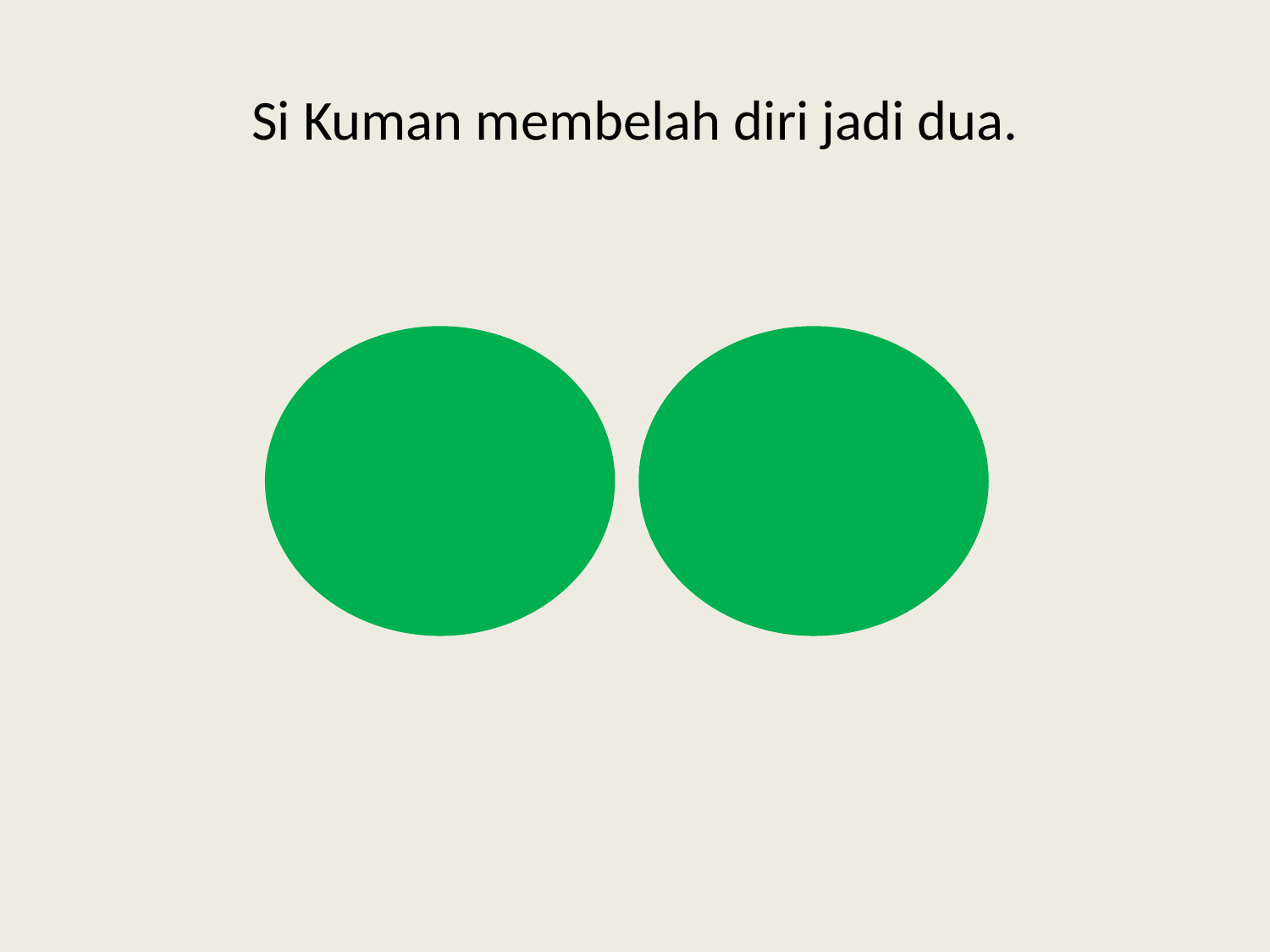

# Si Kuman membelah diri jadi dua.